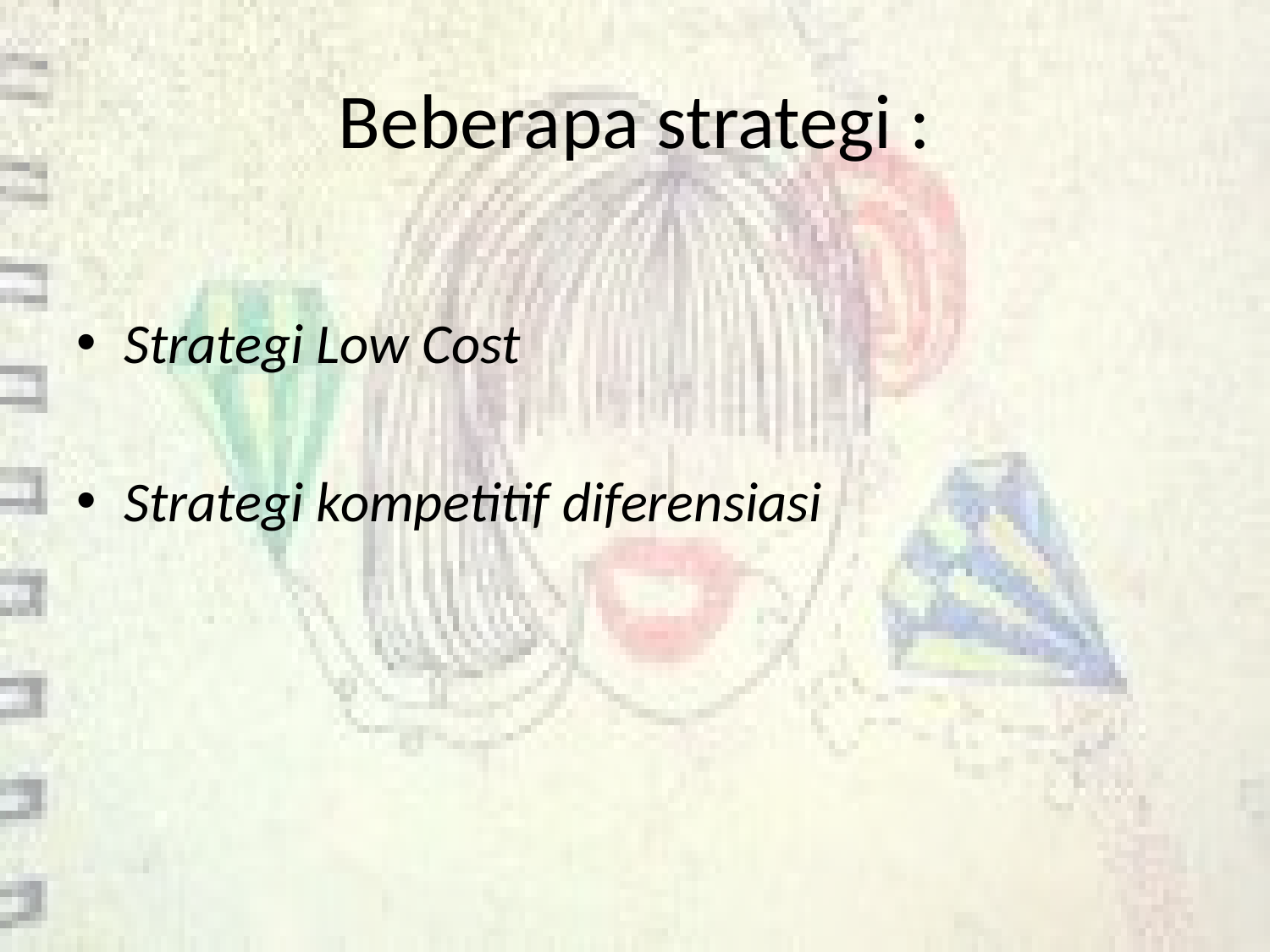

# Beberapa strategi :

Strategi Low Cost

Strategi kompetitif diferensiasi